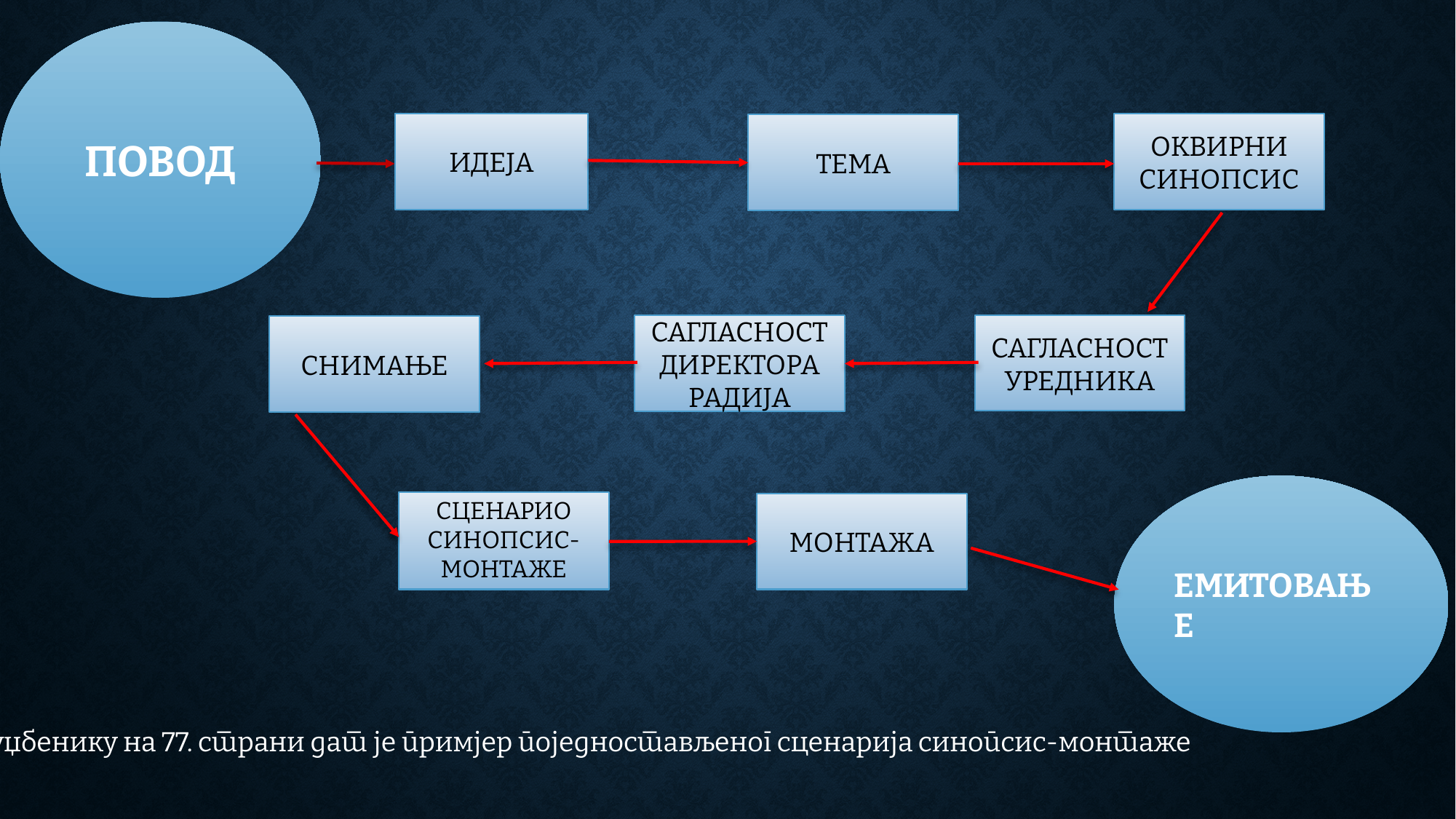

ПОВОД
ИДЕЈА
ОКВИРНИ СИНОПСИС
ТЕМА
САГЛАСНОСТ УРЕДНИКА
САГЛАСНОСТ ДИРЕКТОРА РАДИЈА
СНИМАЊЕ
ЕМИТОВАЊЕ
СЦЕНАРИО СИНОПСИС-МОНТАЖЕ
МОНТАЖА
*у уџбенику на 77. страни дат је примјер поједностављеног сценарија синопсис-монтаже